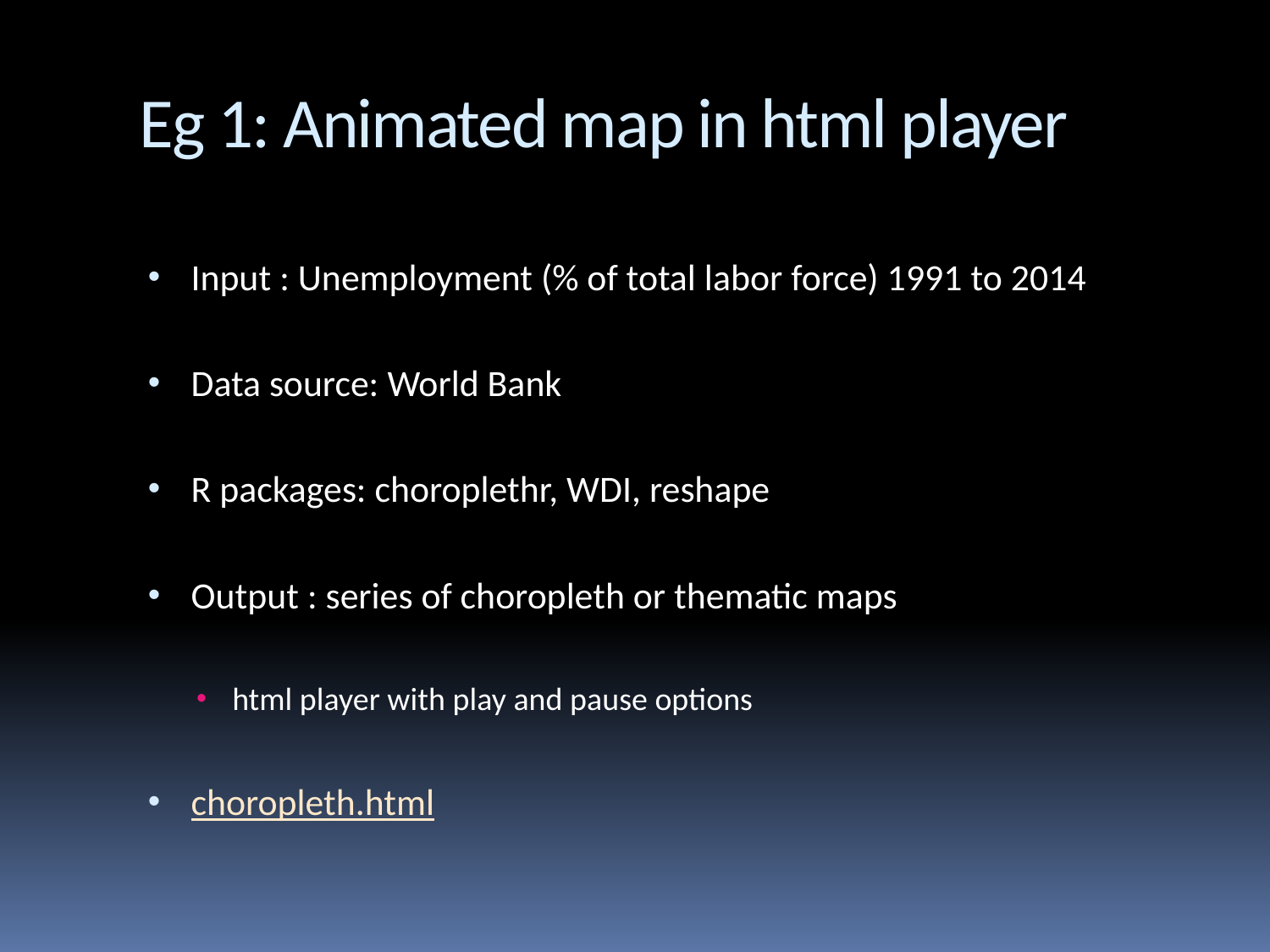

# Eg 1: Animated map in html player
Input : Unemployment (% of total labor force) 1991 to 2014

Data source: World Bank

R packages: choroplethr, WDI, reshape

Output : series of choropleth or thematic maps

html player with play and pause options

choropleth.html